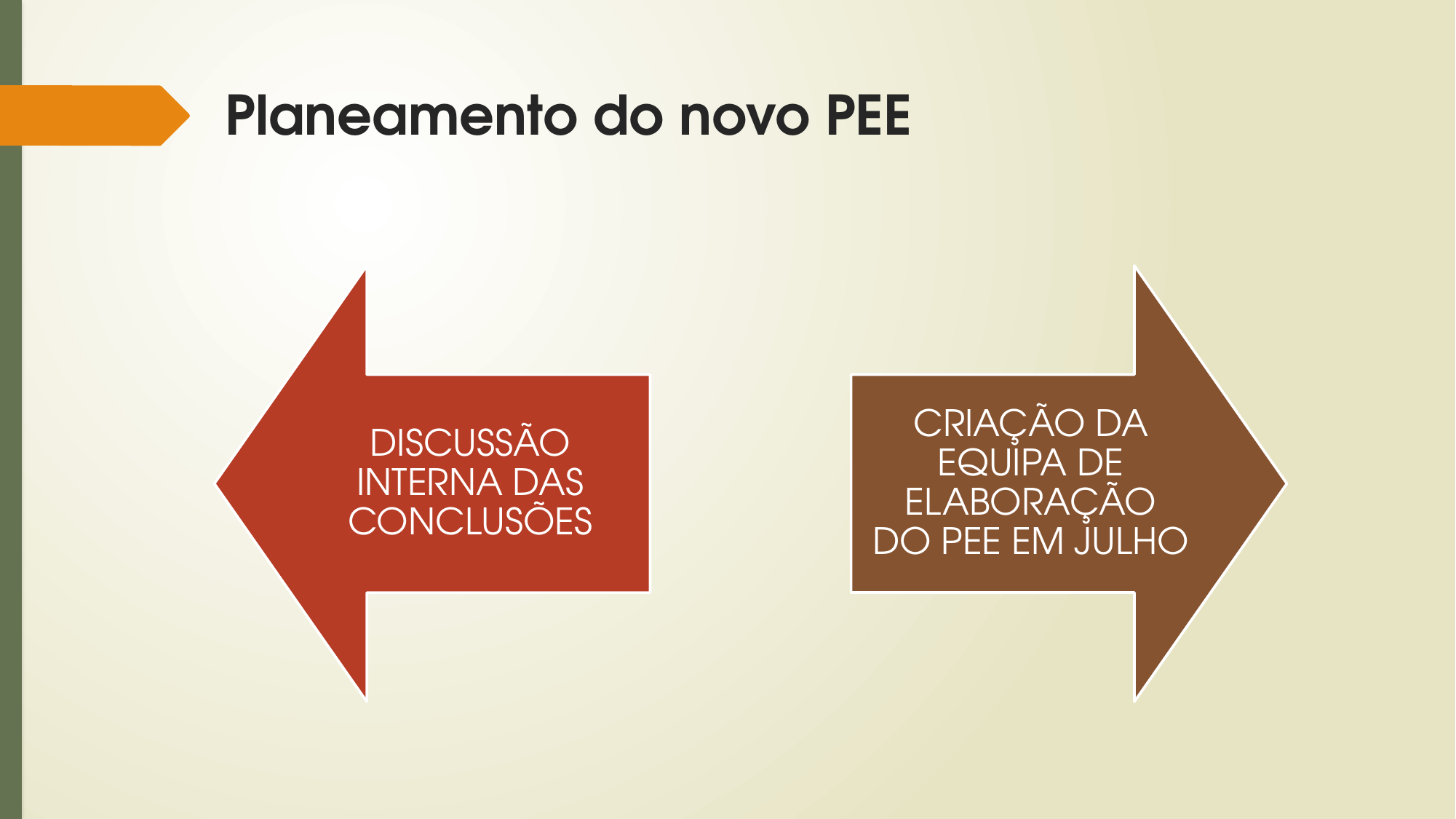

# Planeamento do novo PEE

DISCUSSÃO INTERNA DAS CONCLUSÕES
CRIAÇÃO DA EQUIPA DE ELABORAÇÃO DO PEE EM JULHO